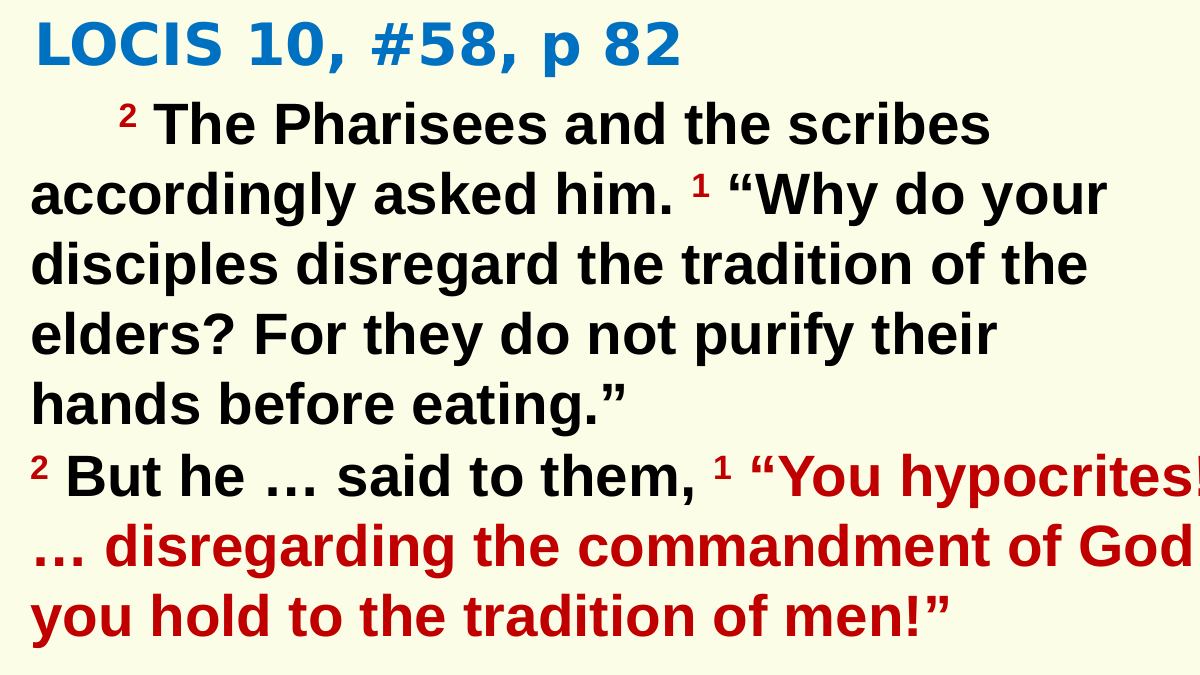

LOCIS 10, #58, p 82
2 The Pharisees and the scribes accordingly asked him. 1 “Why do your disciples disregard the tradition of the elders? For they do not purify their hands before eating.”
								 2 But he … said to them, 1 “You hypocrites! … disregarding the commandment of God you hold to the tradition of men!”